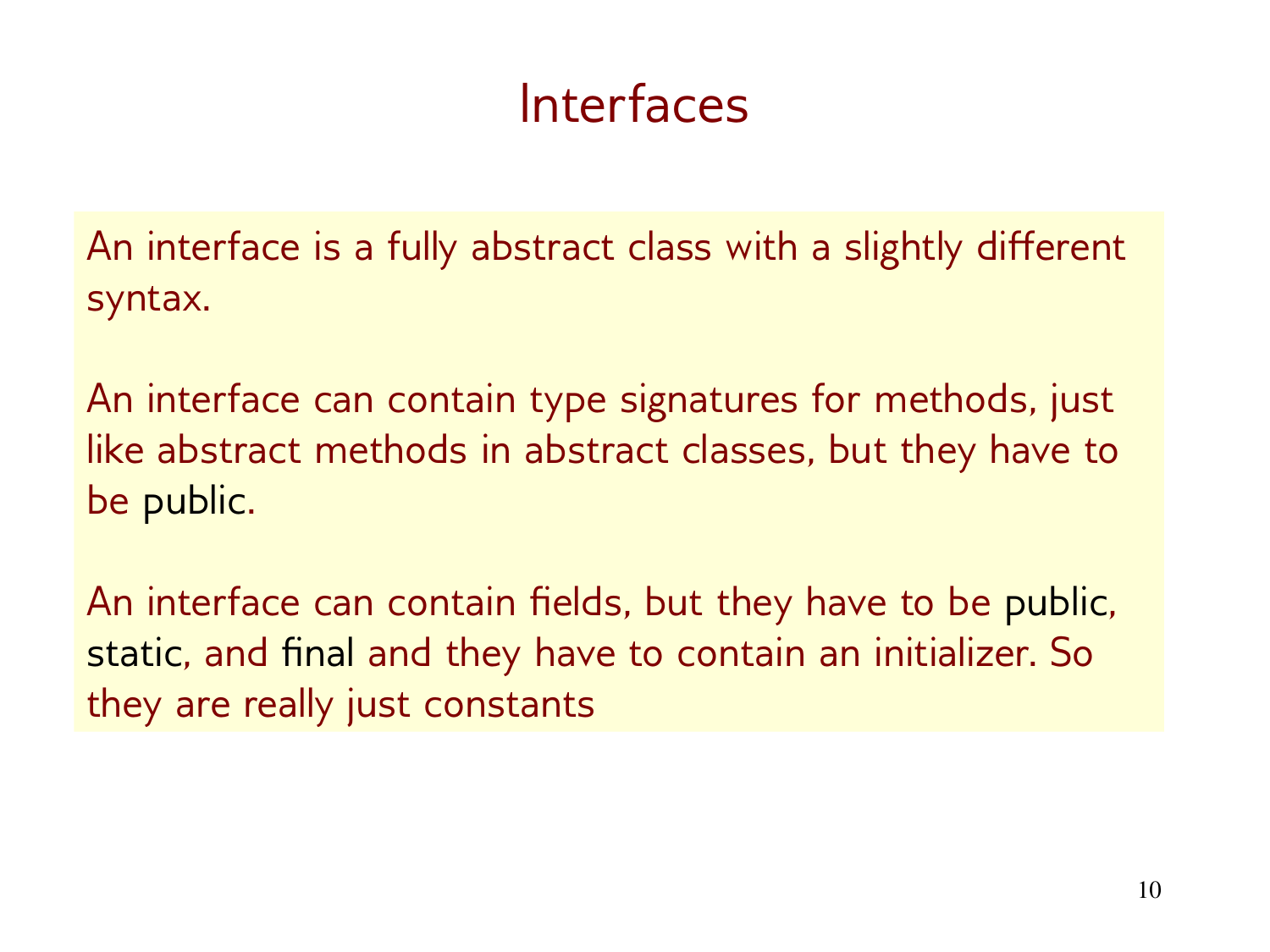

# Interfaces
An interface is a fully abstract class with a slightly different syntax.

An interface can contain type signatures for methods, just like abstract methods in abstract classes, but they have to be public.

An interface can contain fields, but they have to be public, static, and final and they have to contain an initializer. So they are really just constants
10